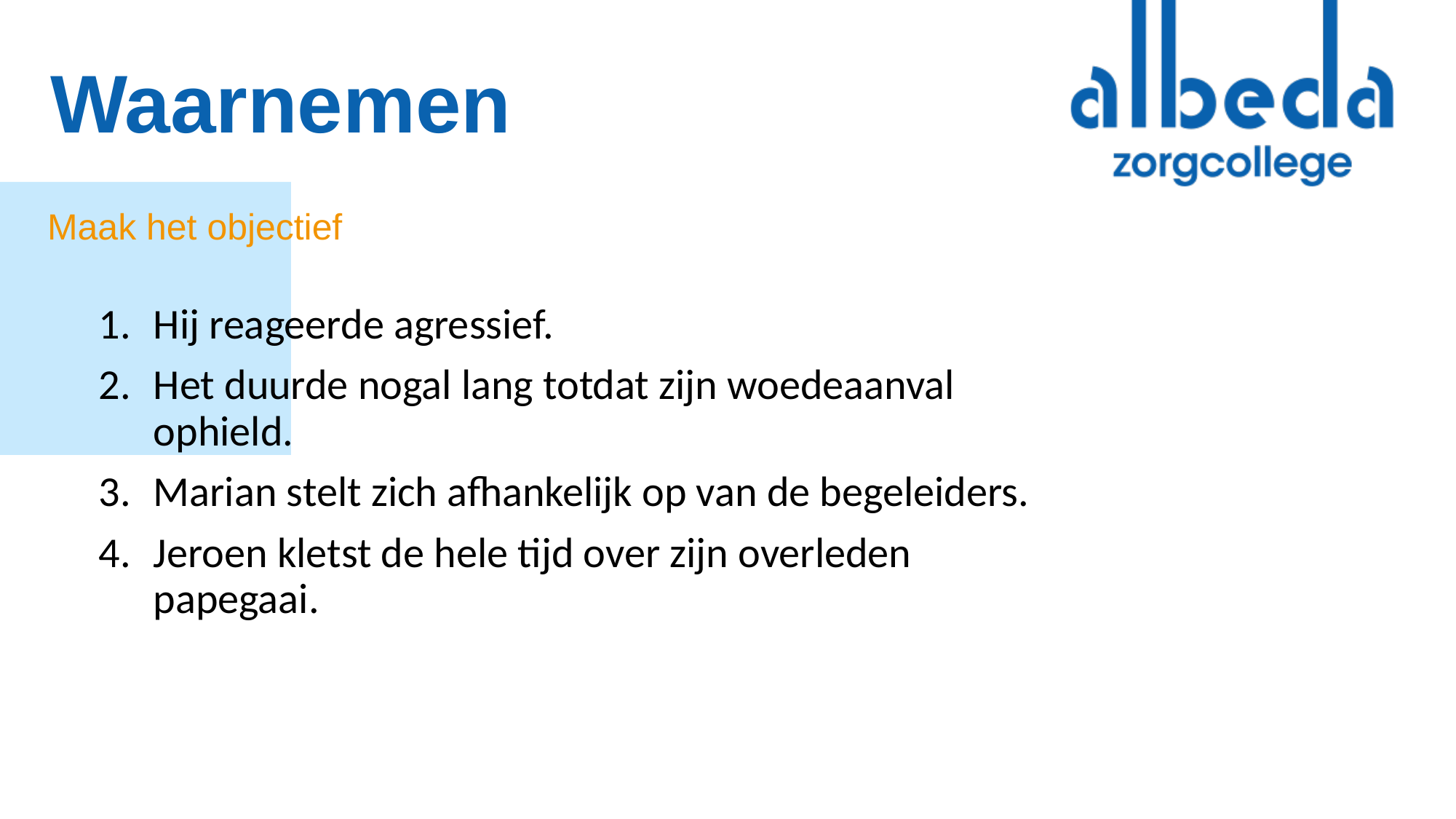

# Waarnemen
Maak het objectief
Hij reageerde agressief.
Het duurde nogal lang totdat zijn woedeaanval ophield.
Marian stelt zich afhankelijk op van de begeleiders.
Jeroen kletst de hele tijd over zijn overleden papegaai.